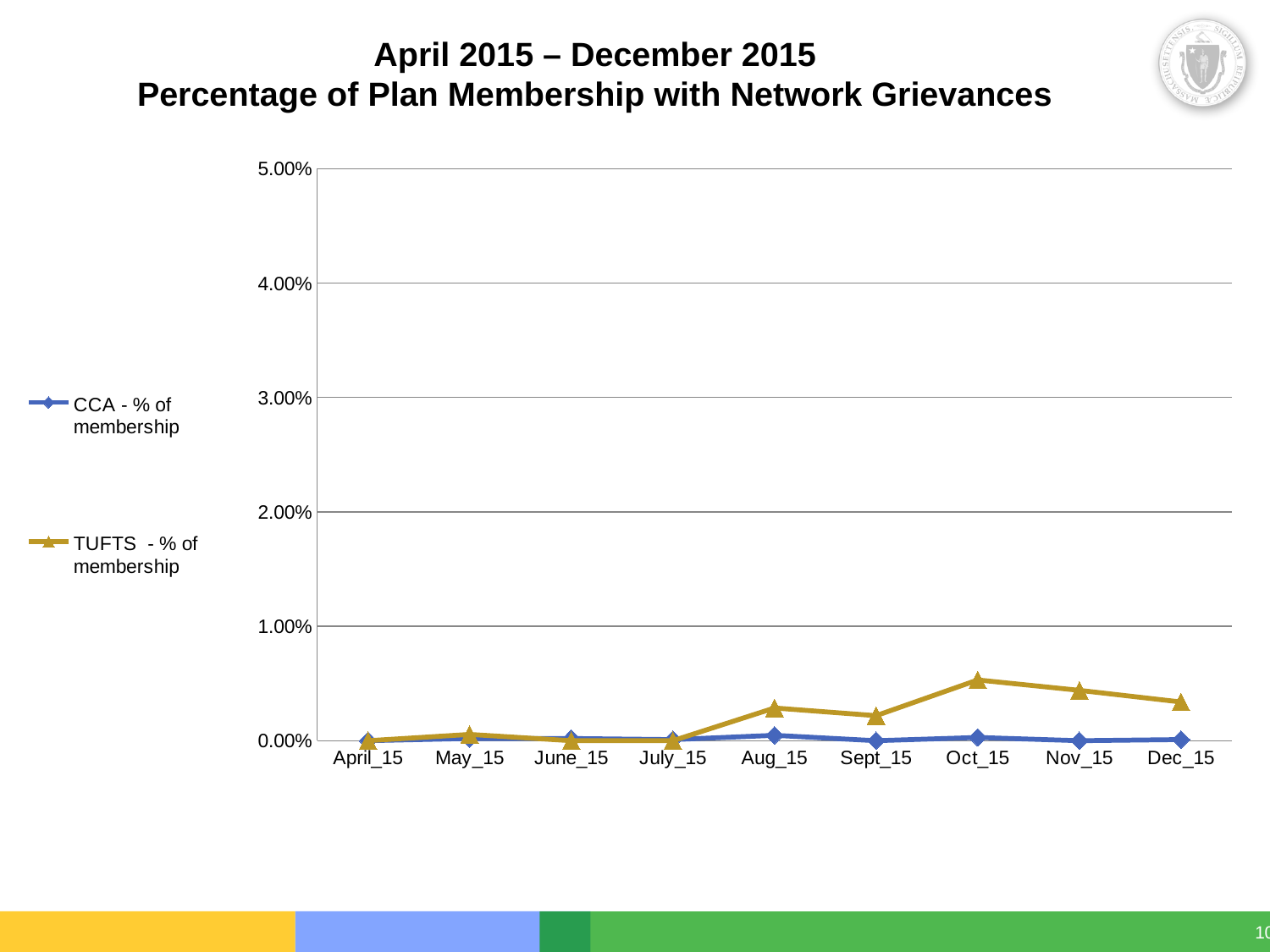

April 2015 – December 2015
Percentage of Plan Membership with Network Grievances

### Chart

| Category | CCA - % of membership | CCA - # of Grievances | TUFTS  - % of membership | TUFTS  - # of Grievances |
|---|---|---|---|---|
| April_15 | 0.0 | 0.0 | 0.0 | 0.0 |
| May_15 | 0.00019344230583228552 | 2.0 | 0.000546448087431694 | 1.0 |
| June_15 | 0.00019168104274487253 | 2.0 | 0.0 | 0.0 |
| July_15 | 9.48856627763545e-05 | 1.0 | 0.0 | 0.0 |
| Aug_15 | 0.0004678581454103116 | 5.0 | 0.002858776443682104 | 5.0 |
| Sept_15 | 0.0 | 0.0 | 0.002184598580010923 | 4.0 |
| Oct_15 | 0.0002834199338686821 | 3.0 | 0.005308880308880309 | 11.0 |
| Nov_15 | 0.0 | 0.0 | 0.004398826979472141 | 9.0 |
| Dec_15 | 9.788566953797964e-05 | 1.0 | 0.0033832769453842437 | 7.0 |